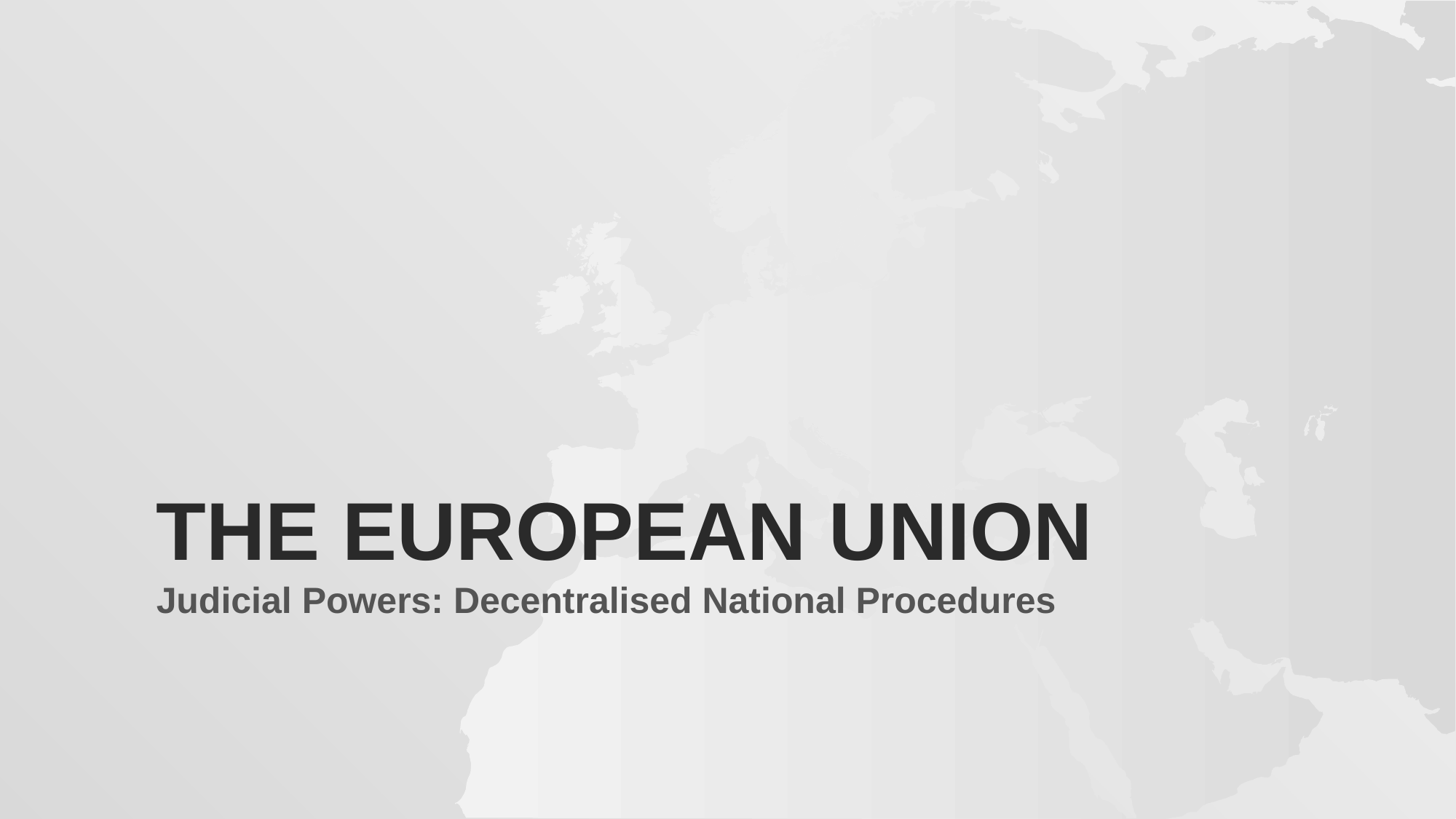

# The EUROPEAN UNION
Judicial Powers: Decentralised National Procedures